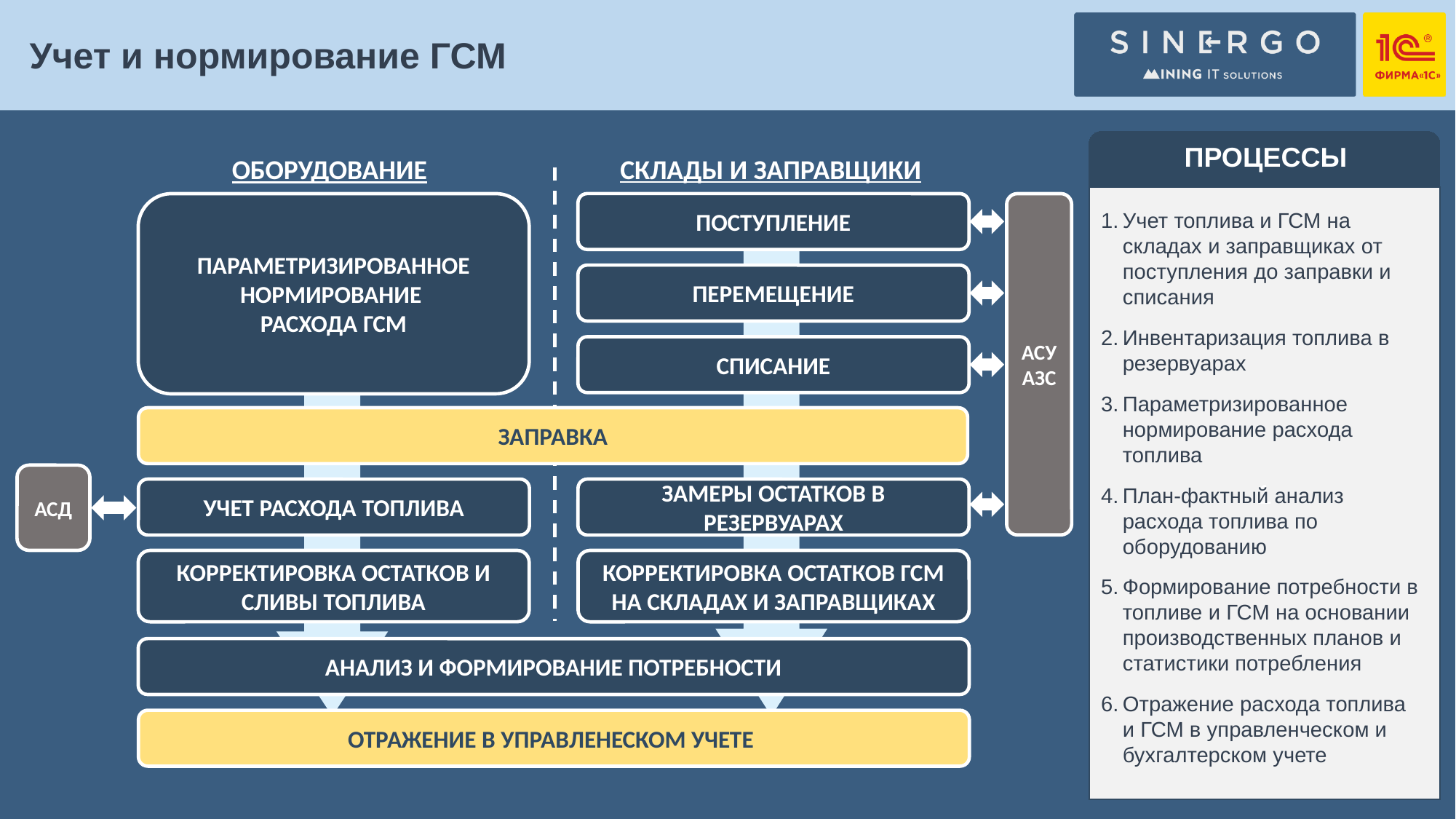

Учет и нормирование ГСМ

ПРОЦЕССЫ
1
Учет топлива и ГСМ на складах и заправщиках от поступления до заправки и списания
Инвентаризация топлива в резервуарах
Параметризированное нормирование расхода топлива
План-фактный анализ расхода топлива по оборудованию
Формирование потребности в топливе и ГСМ на основании производственных планов и статистики потребления
Отражение расхода топлива и ГСМ в управленческом и бухгалтерском учете
СКЛАДЫ И ЗАПРАВЩИКИ
ОБОРУДОВАНИЕ
ПАРАМЕТРИЗИРОВАННОЕ НОРМИРОВАНИЕ
РАСХОДА ГСМ
АСУ АЗС
ПОСТУПЛЕНИЕ

ПЕРЕМЕЩЕНИЕ

СПИСАНИЕ

ЗАПРАВКА
АСД
УЧЕТ РАСХОДА ТОПЛИВА
ЗАМЕРЫ ОСТАТКОВ В РЕЗЕРВУАРАХ

КОРРЕКТИРОВКА ОСТАТКОВ И СЛИВЫ ТОПЛИВА
КОРРЕКТИРОВКА ОСТАТКОВ ГСМ НА СКЛАДАХ И ЗАПРАВЩИКАХ
АНАЛИЗ И ФОРМИРОВАНИЕ ПОТРЕБНОСТИ
ОТРАЖЕНИЕ В УПРАВЛЕНЕСКОМ УЧЕТЕ
16